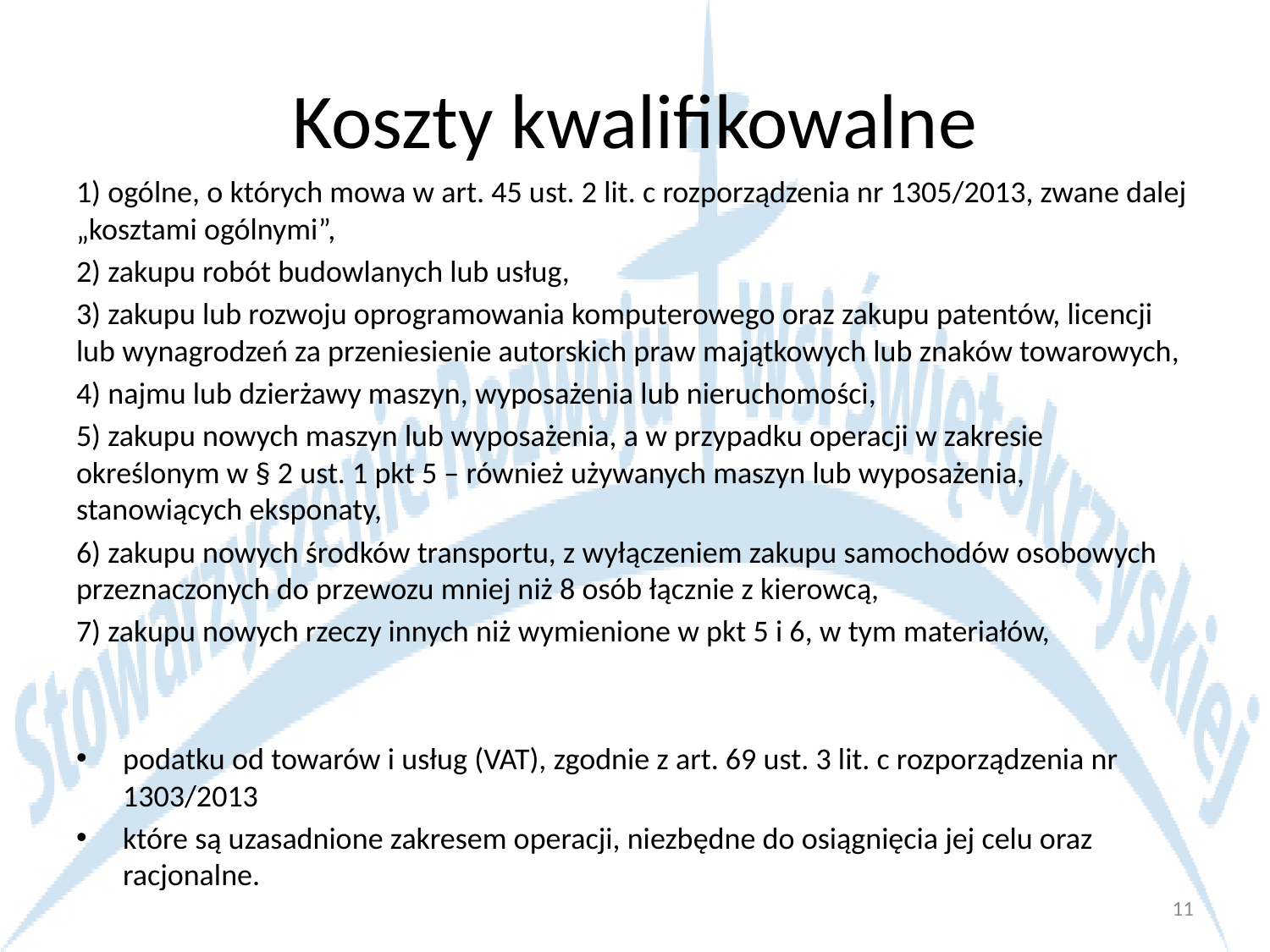

# Koszty kwalifikowalne
1) ogólne, o których mowa w art. 45 ust. 2 lit. c rozporządzenia nr 1305/2013, zwane dalej „kosztami ogólnymi”,
2) zakupu robót budowlanych lub usług,
3) zakupu lub rozwoju oprogramowania komputerowego oraz zakupu patentów, licencji lub wynagrodzeń za przeniesienie autorskich praw majątkowych lub znaków towarowych,
4) najmu lub dzierżawy maszyn, wyposażenia lub nieruchomości,
5) zakupu nowych maszyn lub wyposażenia, a w przypadku operacji w zakresie określonym w § 2 ust. 1 pkt 5 – również używanych maszyn lub wyposażenia, stanowiących eksponaty,
6) zakupu nowych środków transportu, z wyłączeniem zakupu samochodów osobowych przeznaczonych do przewozu mniej niż 8 osób łącznie z kierowcą,
7) zakupu nowych rzeczy innych niż wymienione w pkt 5 i 6, w tym materiałów,

podatku od towarów i usług (VAT), zgodnie z art. 69 ust. 3 lit. c rozporządzenia nr 1303/2013
które są uzasadnione zakresem operacji, niezbędne do osiągnięcia jej celu oraz racjonalne.
11